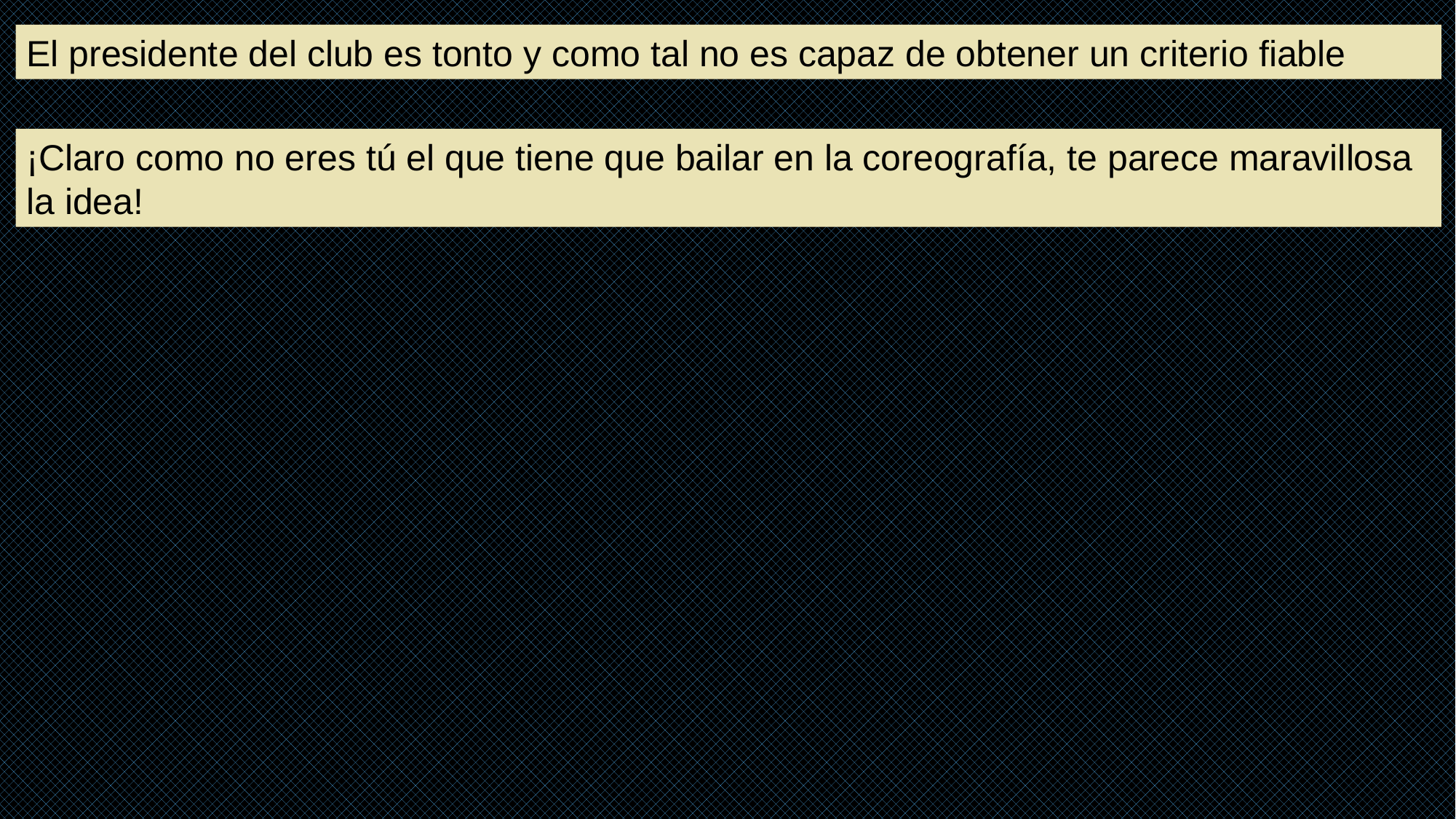

El presidente del club es tonto y como tal no es capaz de obtener un criterio fiable
¡Claro como no eres tú el que tiene que bailar en la coreografía, te parece maravillosa la idea!